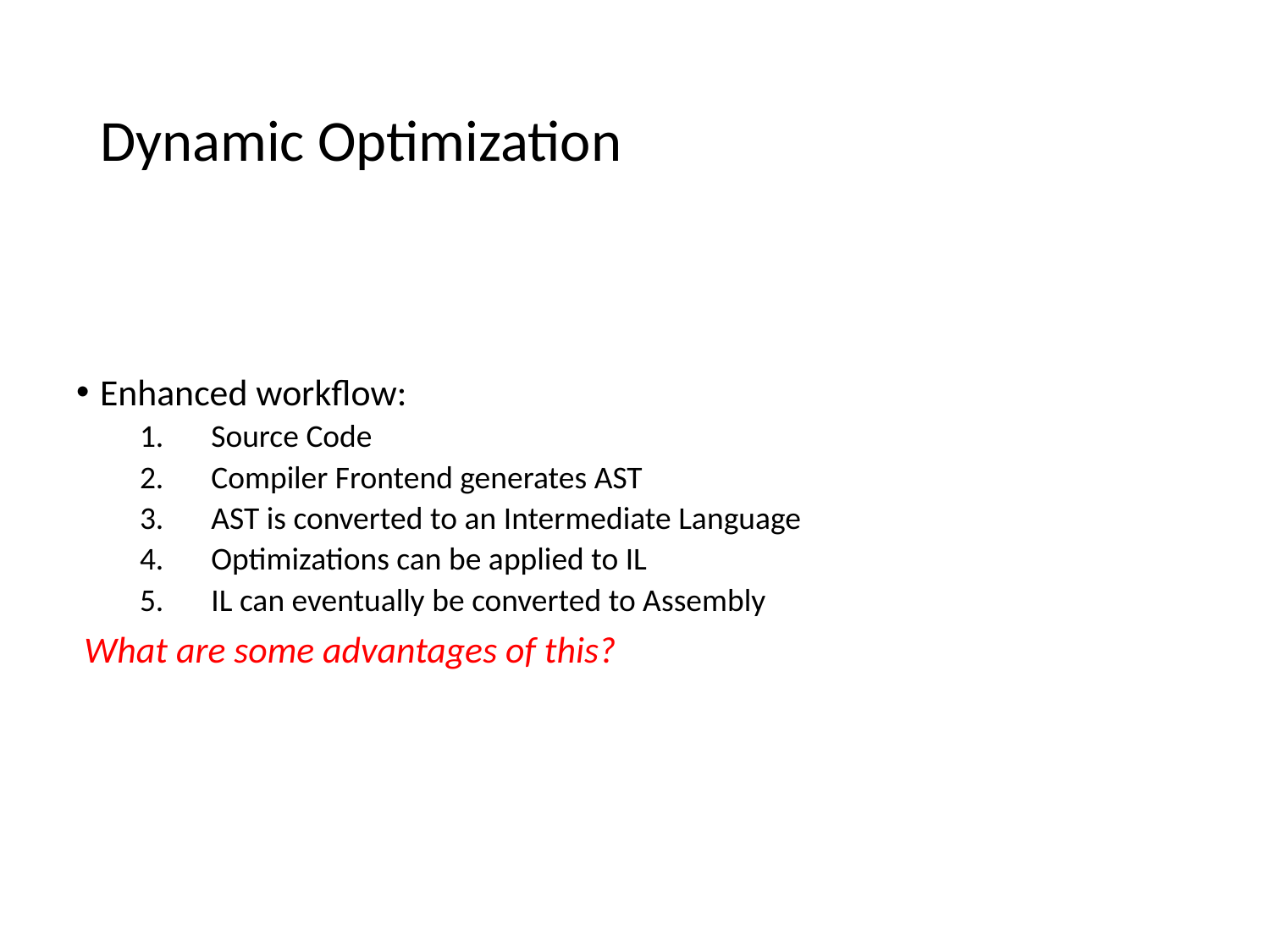

# Dynamic Optimization
Enhanced workflow:
Source Code
Compiler Frontend generates AST
AST is converted to an Intermediate Language
Optimizations can be applied to IL
IL can eventually be converted to Assembly
What are some advantages of this?